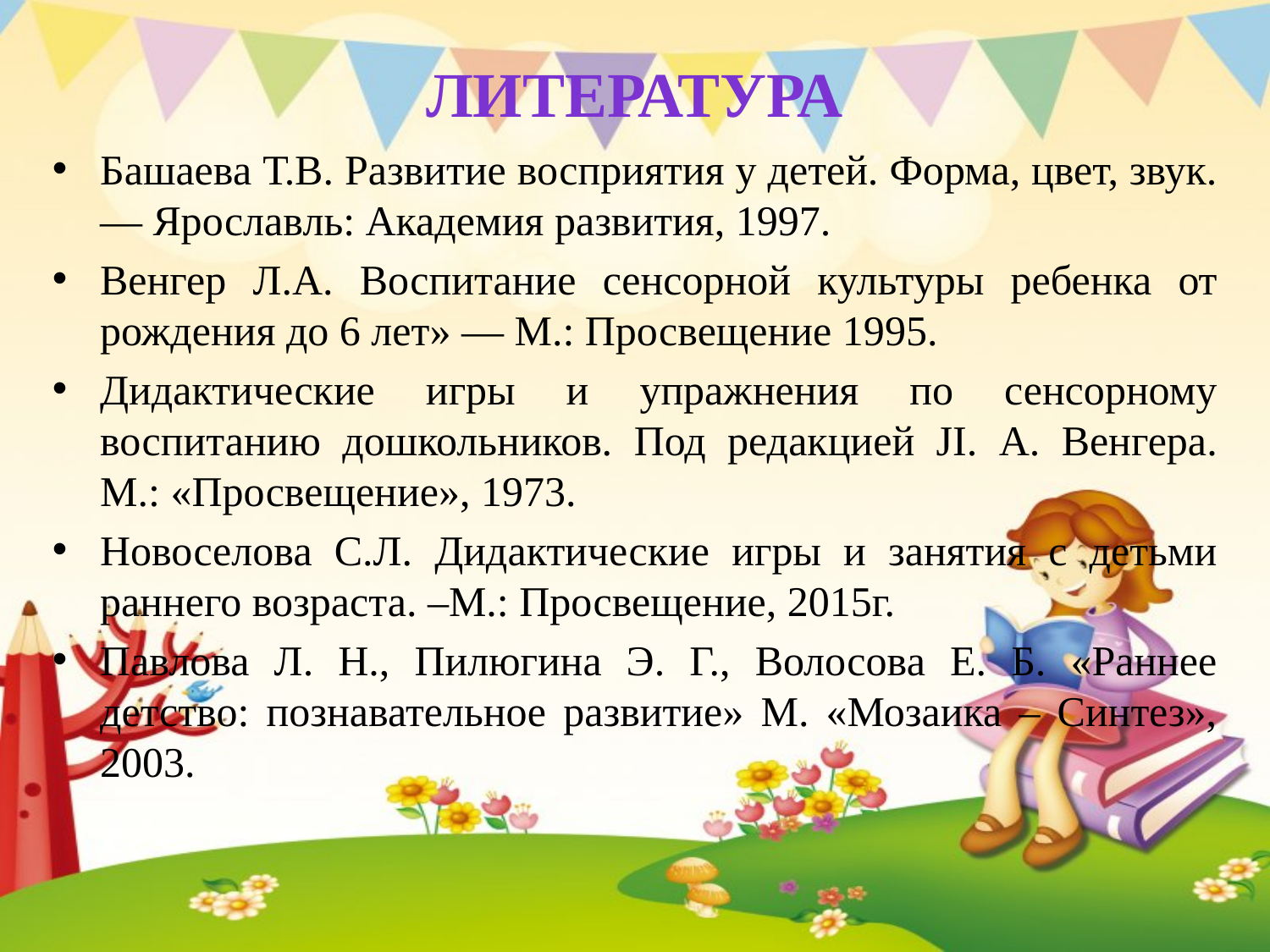

# ЛИТЕРАТУРА
Башаева Т.В. Развитие восприятия у детей. Форма, цвет, звук. — Ярославль: Академия развития, 1997.
Венгер Л.А. Воспитание сенсорной культуры ребенка от рождения до 6 лет» — М.: Просвещение 1995.
Дидактические игры и упражнения по сенсорному воспитанию дошкольников. Под редакцией JI. А. Венгера. М.: «Просвещение», 1973.
Новоселова С.Л. Дидактические игры и занятия с детьми раннего возраста. –М.: Просвещение, 2015г.
Павлова Л. Н., Пилюгина Э. Г., Волосова Е. Б. «Раннее детство: познавательное развитие» М. «Мозаика – Синтез», 2003.